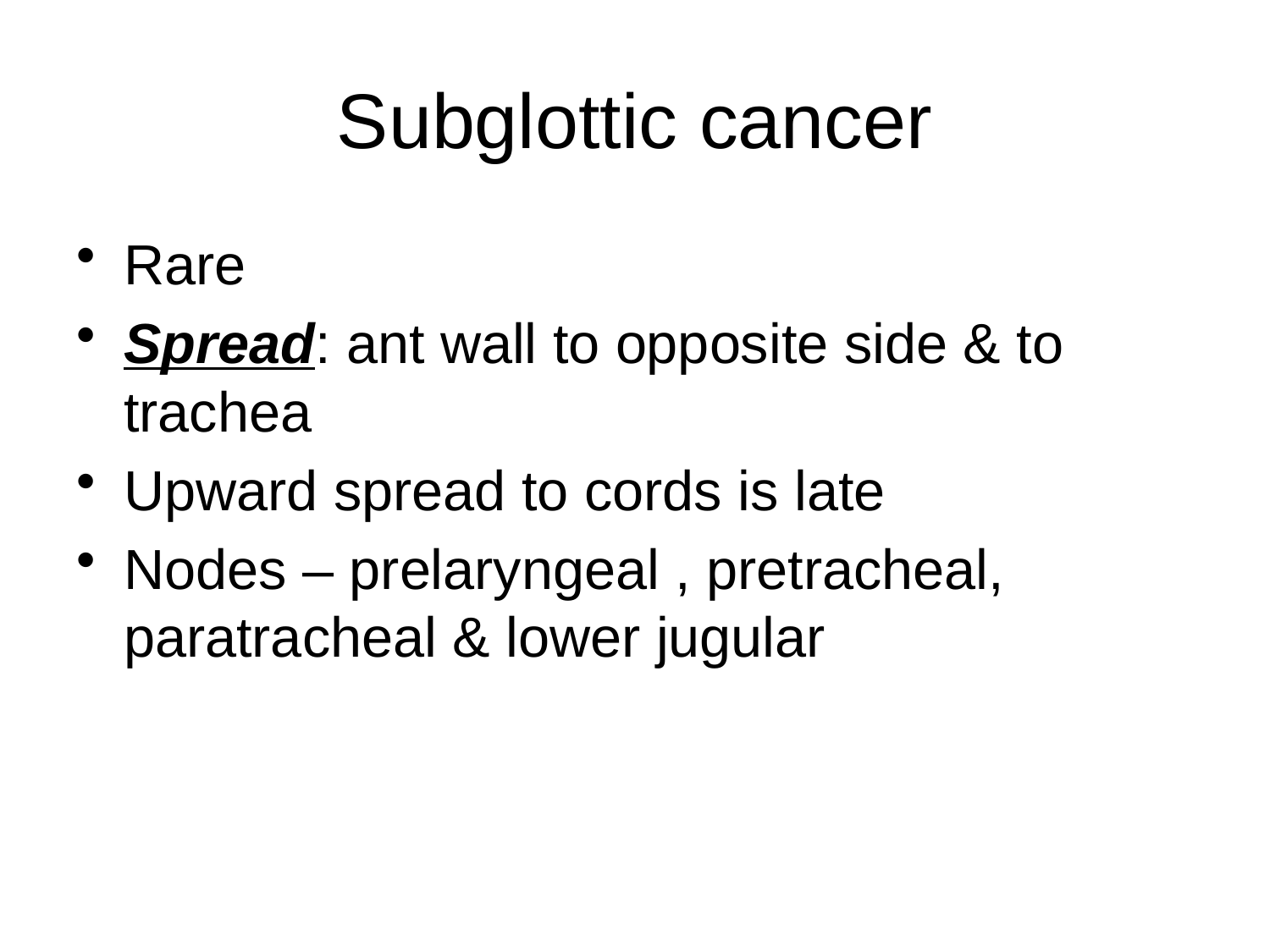

# Subglottic cancer
Rare
Spread: ant wall to opposite side & to trachea
Upward spread to cords is late
Nodes – prelaryngeal , pretracheal, paratracheal & lower jugular